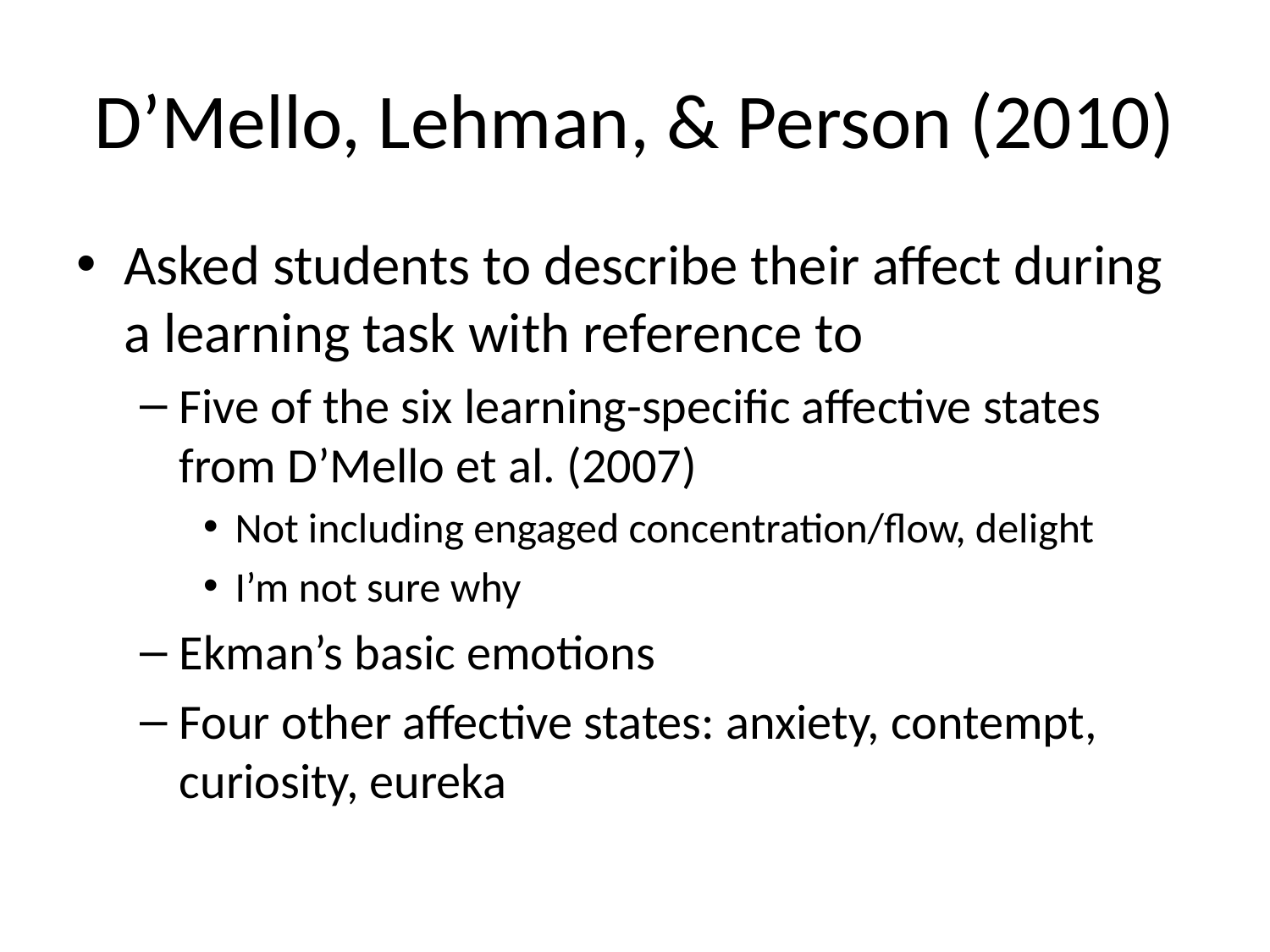

# D’Mello, Lehman, & Person (2010)
Asked students to describe their affect during a learning task with reference to
Five of the six learning-specific affective states from D’Mello et al. (2007)
Not including engaged concentration/flow, delight
I’m not sure why
Ekman’s basic emotions
Four other affective states: anxiety, contempt, curiosity, eureka